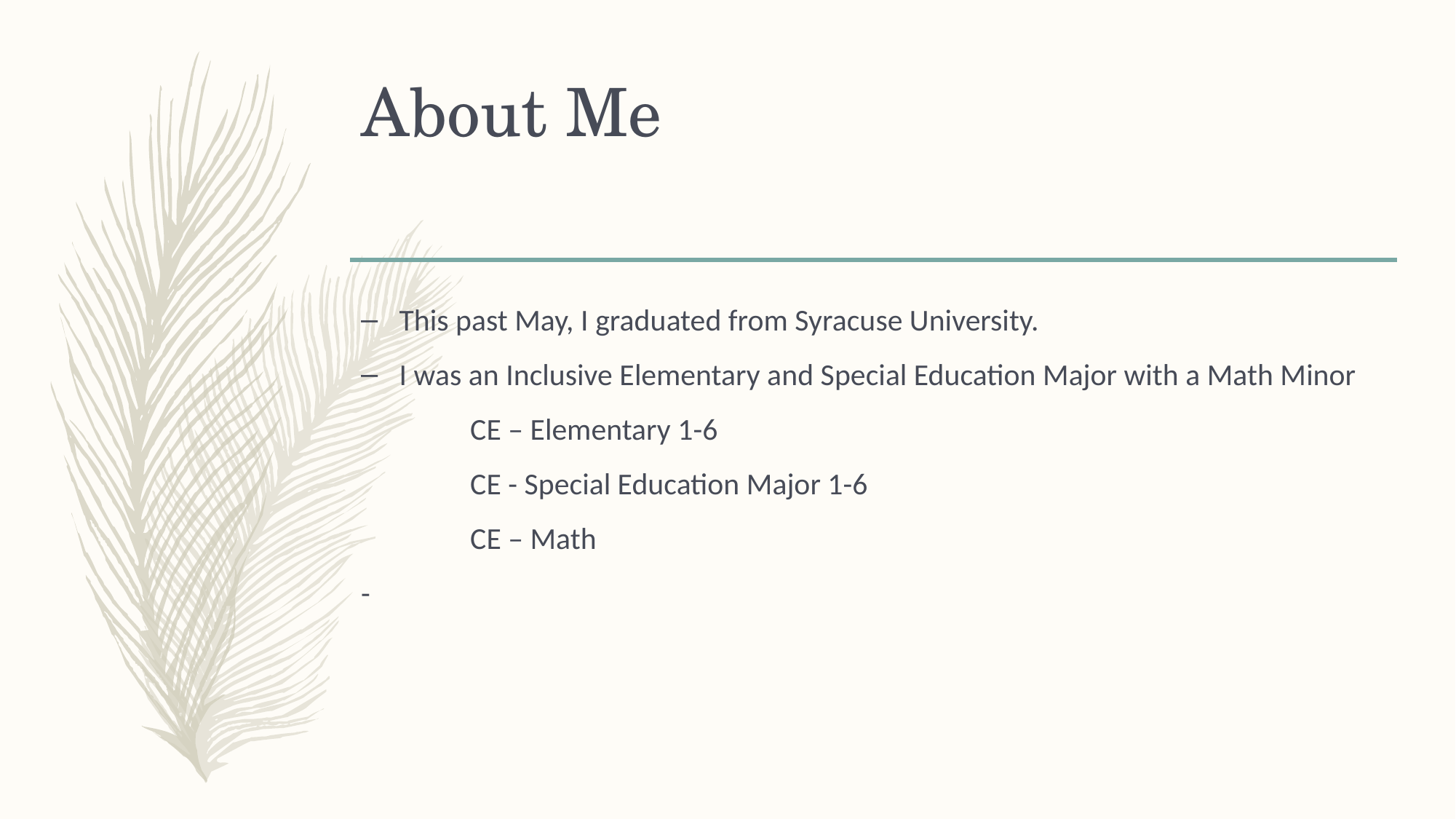

# About Me
This past May, I graduated from Syracuse University.
I was an Inclusive Elementary and Special Education Major with a Math Minor
	CE – Elementary 1-6
	CE - Special Education Major 1-6
	CE – Math
-